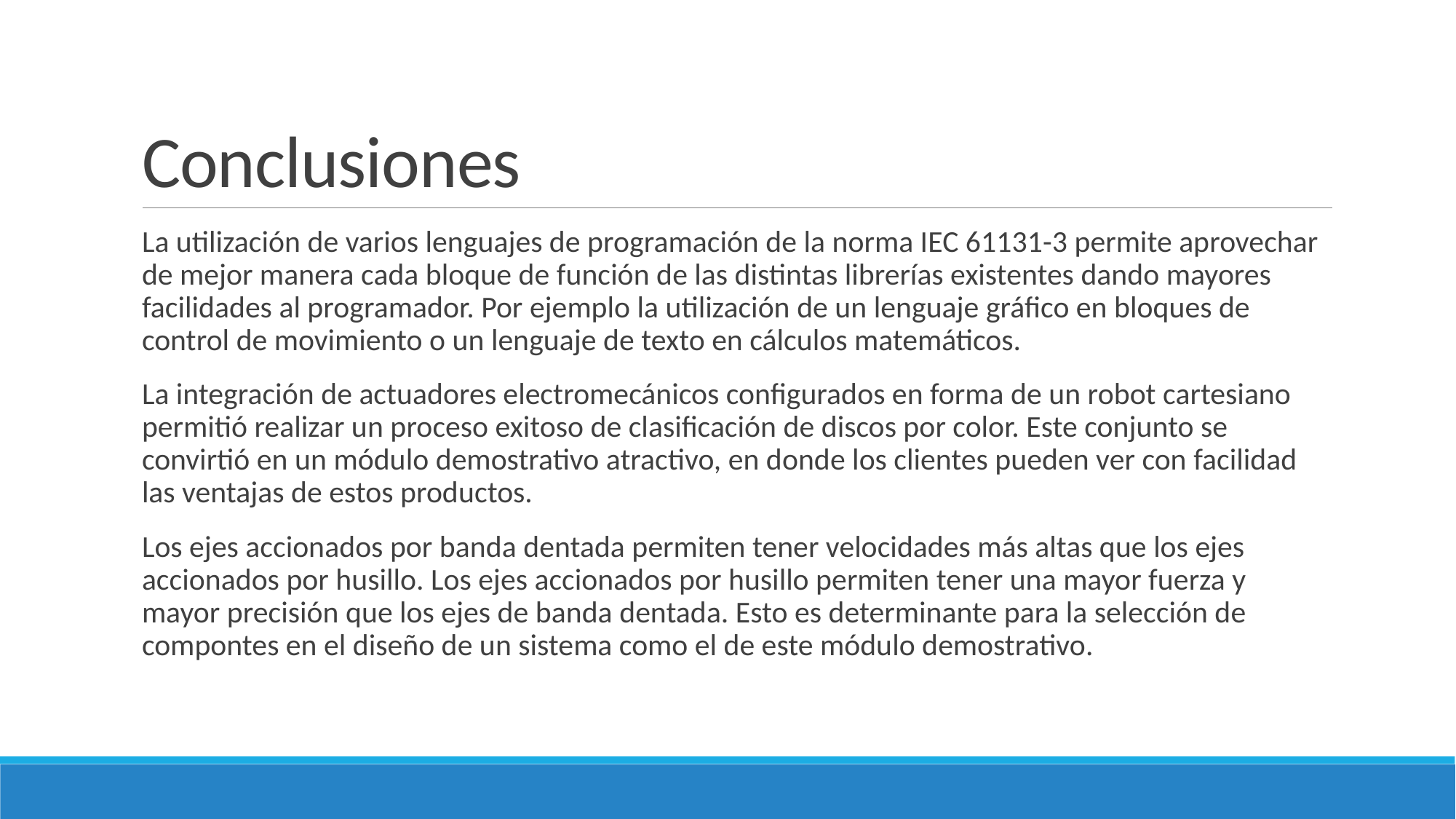

# Conclusiones
La utilización de varios lenguajes de programación de la norma IEC 61131-3 permite aprovechar de mejor manera cada bloque de función de las distintas librerías existentes dando mayores facilidades al programador. Por ejemplo la utilización de un lenguaje gráfico en bloques de control de movimiento o un lenguaje de texto en cálculos matemáticos.
La integración de actuadores electromecánicos configurados en forma de un robot cartesiano permitió realizar un proceso exitoso de clasificación de discos por color. Este conjunto se convirtió en un módulo demostrativo atractivo, en donde los clientes pueden ver con facilidad las ventajas de estos productos.
Los ejes accionados por banda dentada permiten tener velocidades más altas que los ejes accionados por husillo. Los ejes accionados por husillo permiten tener una mayor fuerza y mayor precisión que los ejes de banda dentada. Esto es determinante para la selección de compontes en el diseño de un sistema como el de este módulo demostrativo.